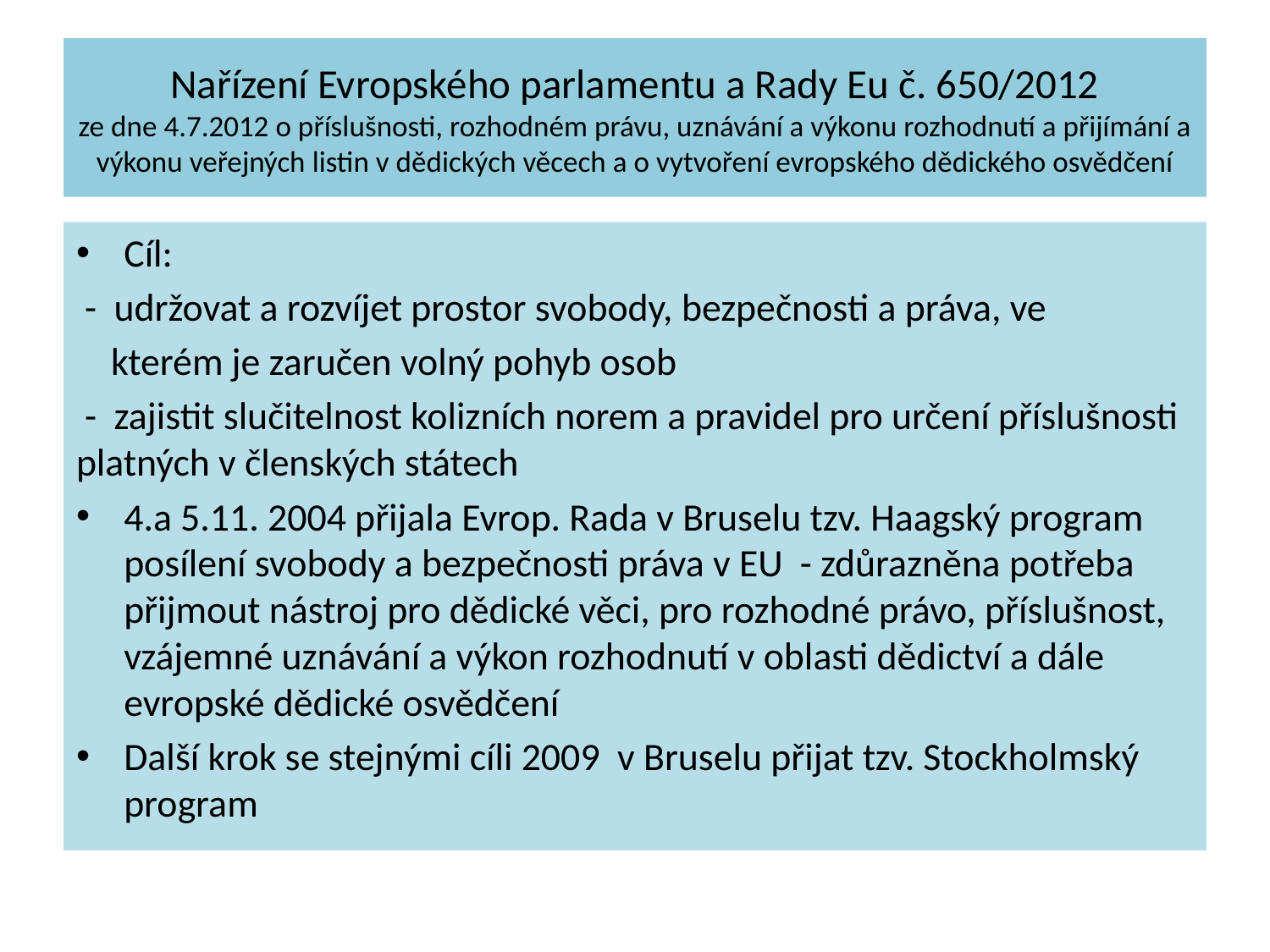

# Nařízení Evropského parlamentu a Rady Eu č. 650/2012 ze dne 4.7.2012 o příslušnosti, rozhodném právu, uznávání a výkonu rozhodnutí a přijímání a výkonu veřejných listin v dědických věcech a o vytvoření evropského dědického osvědčení
Cíl:
 -  udržovat a rozvíjet prostor svobody, bezpečnosti a práva, ve
    kterém je zaručen volný pohyb osob
 -  zajistit slučitelnost kolizních norem a pravidel pro určení příslušnosti platných v členských státech
4.a 5.11. 2004 přijala Evrop. Rada v Bruselu tzv. Haagský program posílení svobody a bezpečnosti práva v EU  - zdůrazněna potřeba přijmout nástroj pro dědické věci, pro rozhodné právo, příslušnost, vzájemné uznávání a výkon rozhodnutí v oblasti dědictví a dále evropské dědické osvědčení
Další krok se stejnými cíli 2009  v Bruselu přijat tzv. Stockholmský program